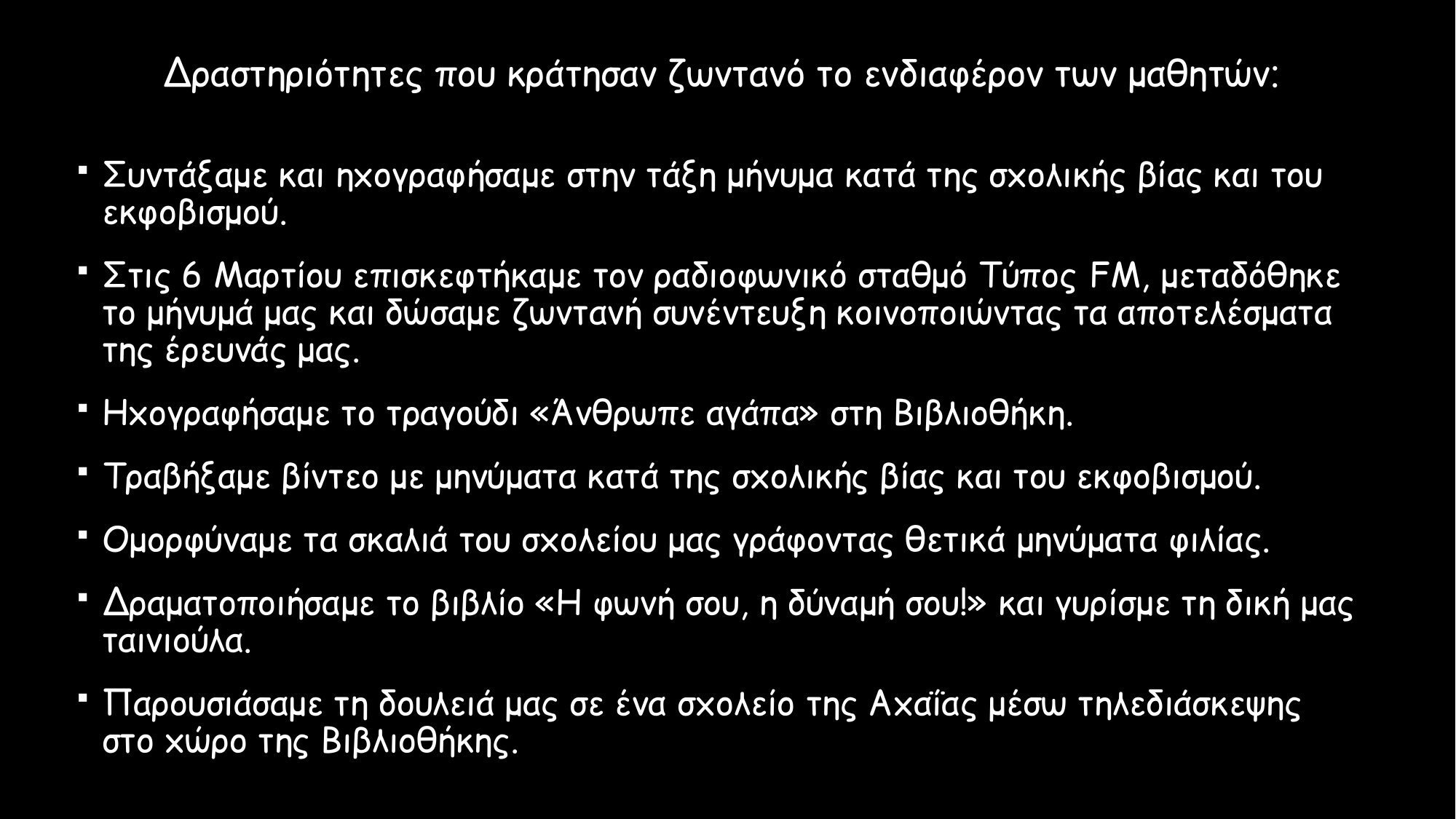

Δραστηριότητες που κράτησαν ζωντανό το ενδιαφέρον των μαθητών:
Συντάξαμε και ηχογραφήσαμε στην τάξη μήνυμα κατά της σχολικής βίας και του εκφοβισμού.
Στις 6 Μαρτίου επισκεφτήκαμε τον ραδιοφωνικό σταθμό Τύπος FM, μεταδόθηκε το μήνυμά μας και δώσαμε ζωντανή συνέντευξη κοινοποιώντας τα αποτελέσματα της έρευνάς μας.
Ηχογραφήσαμε το τραγούδι «Άνθρωπε αγάπα» στη Βιβλιοθήκη.
Τραβήξαμε βίντεο με μηνύματα κατά της σχολικής βίας και του εκφοβισμού.
Ομορφύναμε τα σκαλιά του σχολείου μας γράφοντας θετικά μηνύματα φιλίας.
Δραματοποιήσαμε το βιβλίο «Η φωνή σου, η δύναμή σου!» και γυρίσμε τη δική μας ταινιούλα.
Παρουσιάσαμε τη δουλειά μας σε ένα σχολείο της Αχαΐας μέσω τηλεδιάσκεψης στο χώρο της Βιβλιοθήκης.